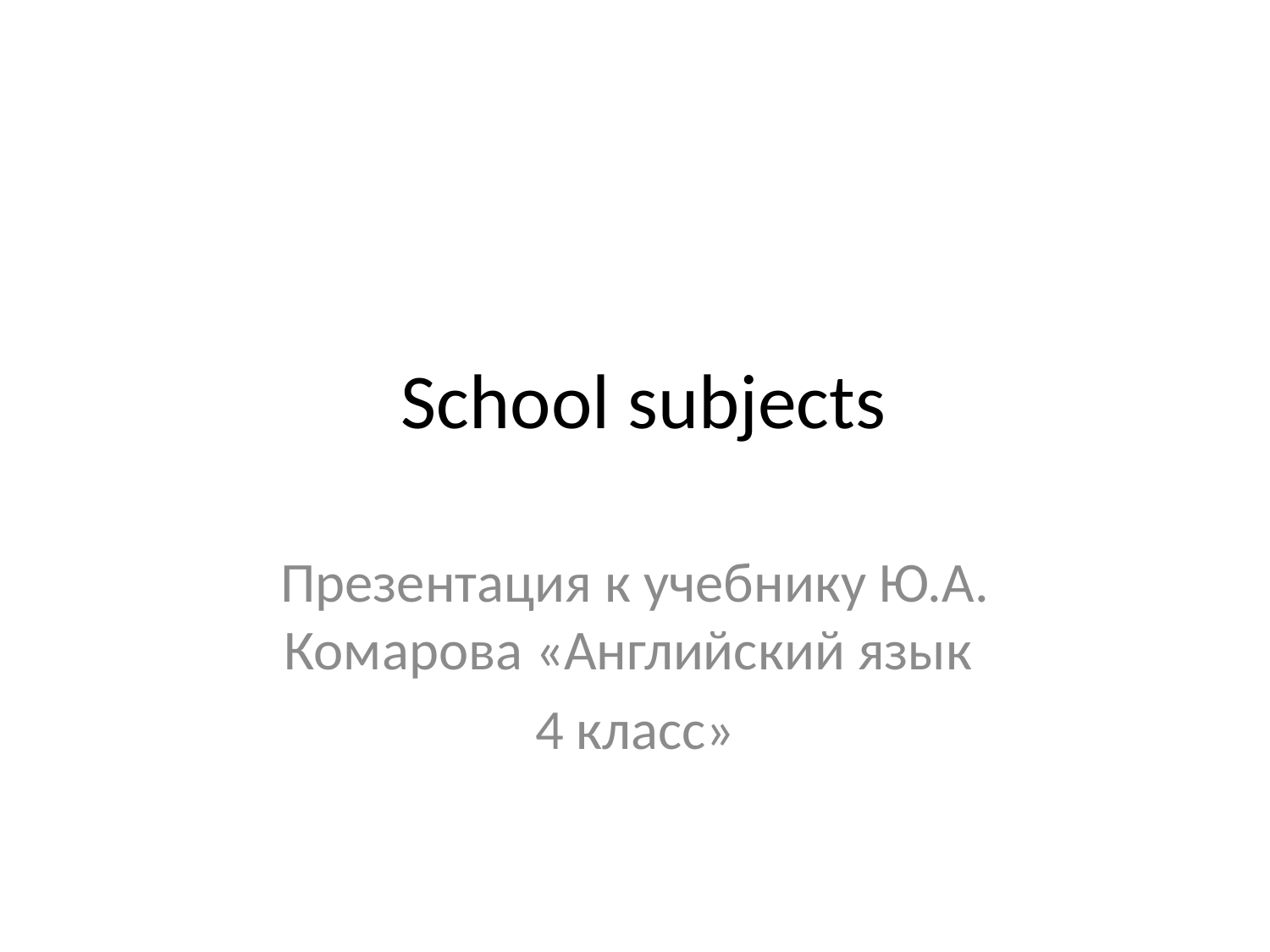

# School subjects
Презентация к учебнику Ю.А. Комарова «Английский язык
4 класс»